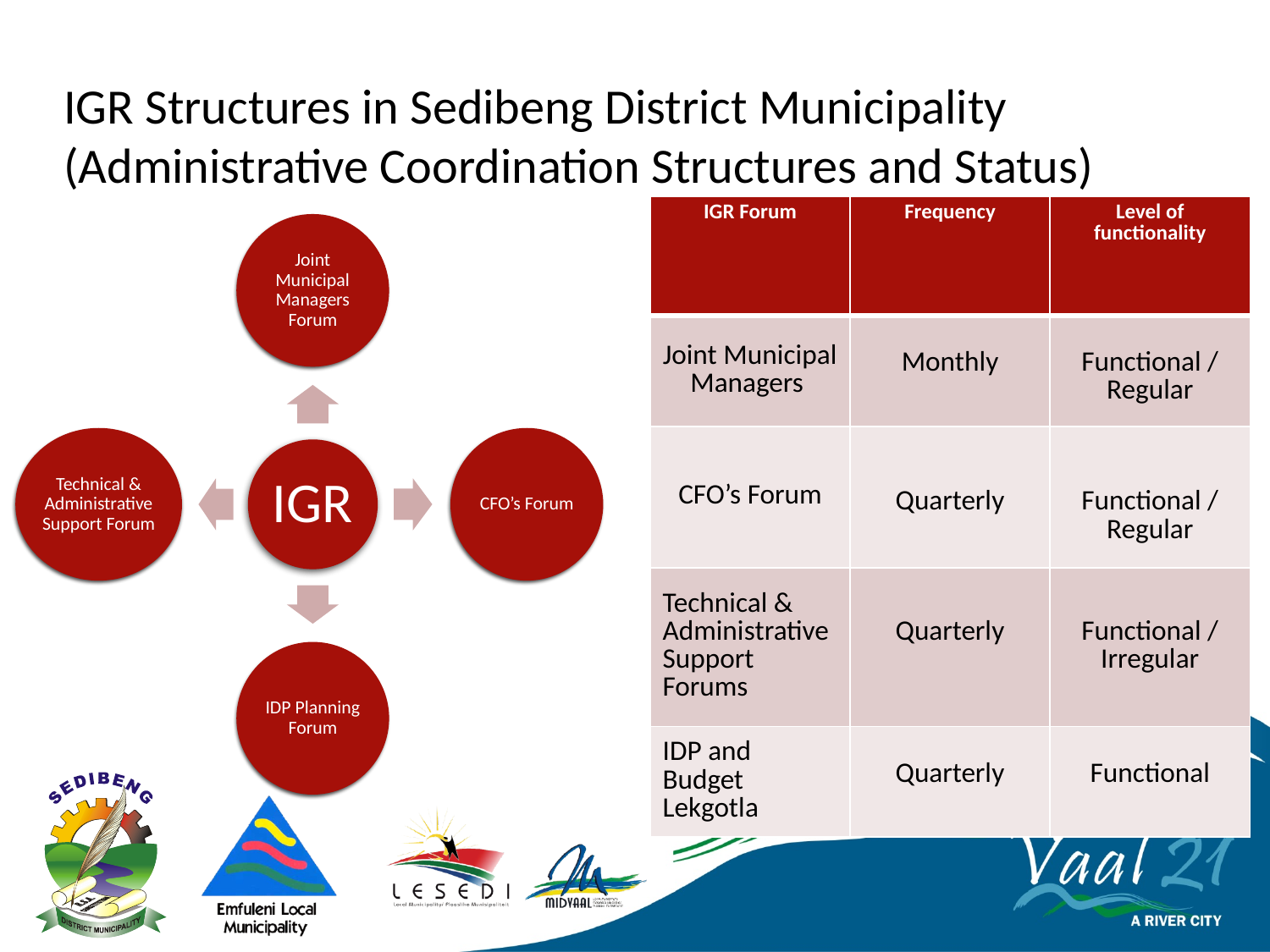

# IGR Structures in Sedibeng District Municipality (Administrative Coordination Structures and Status)
IGR Structures in Sedibeng District Municipality
(Administrative Coordination Structures and Status)
IGR

Joint Municipal Managers Forum

CFO’s Forum

IDP Planning Forum

Technical & Administrative Support Forum
| IGR Forum | Frequency | Level of functionality |
| --- | --- | --- |
| Joint Municipal Managers | Monthly | Functional / Regular |
| CFO’s Forum | Quarterly | Functional / Regular |
| Technical & Administrative Support Forums | Quarterly | Functional / Irregular |
| IDP and Budget Lekgotla | Quarterly | Functional |